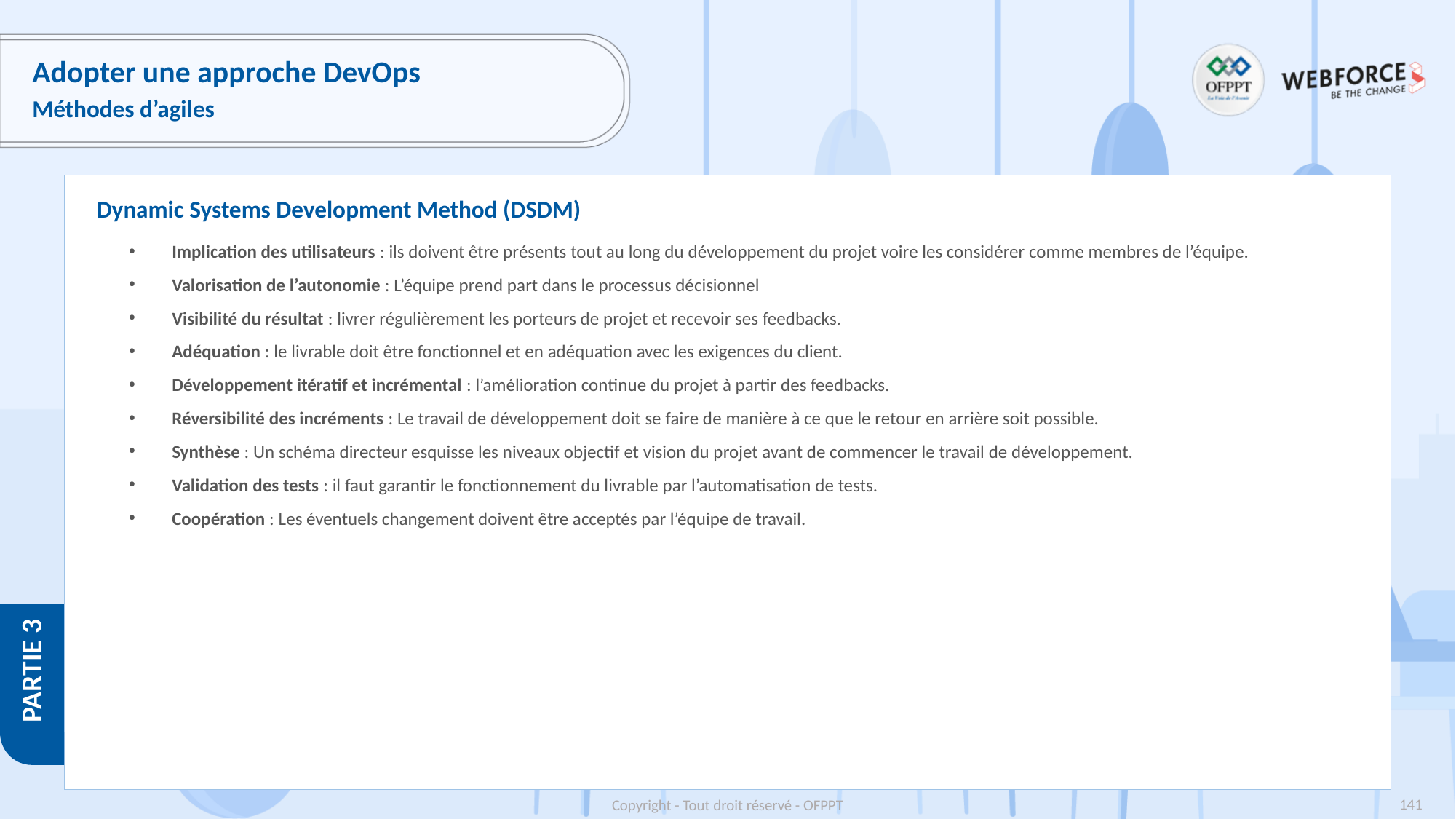

# Adopter une approche DevOps
Méthodes d’agiles
Dynamic Systems Development Method (DSDM)
Implication des utilisateurs : ils doivent être présents tout au long du développement du projet voire les considérer comme membres de l’équipe.
Valorisation de l’autonomie : L’équipe prend part dans le processus décisionnel
Visibilité du résultat : livrer régulièrement les porteurs de projet et recevoir ses feedbacks.
Adéquation : le livrable doit être fonctionnel et en adéquation avec les exigences du client.
Développement itératif et incrémental : l’amélioration continue du projet à partir des feedbacks.
Réversibilité des incréments : Le travail de développement doit se faire de manière à ce que le retour en arrière soit possible.
Synthèse : Un schéma directeur esquisse les niveaux objectif et vision du projet avant de commencer le travail de développement.
Validation des tests : il faut garantir le fonctionnement du livrable par l’automatisation de tests.
Coopération : Les éventuels changement doivent être acceptés par l’équipe de travail.